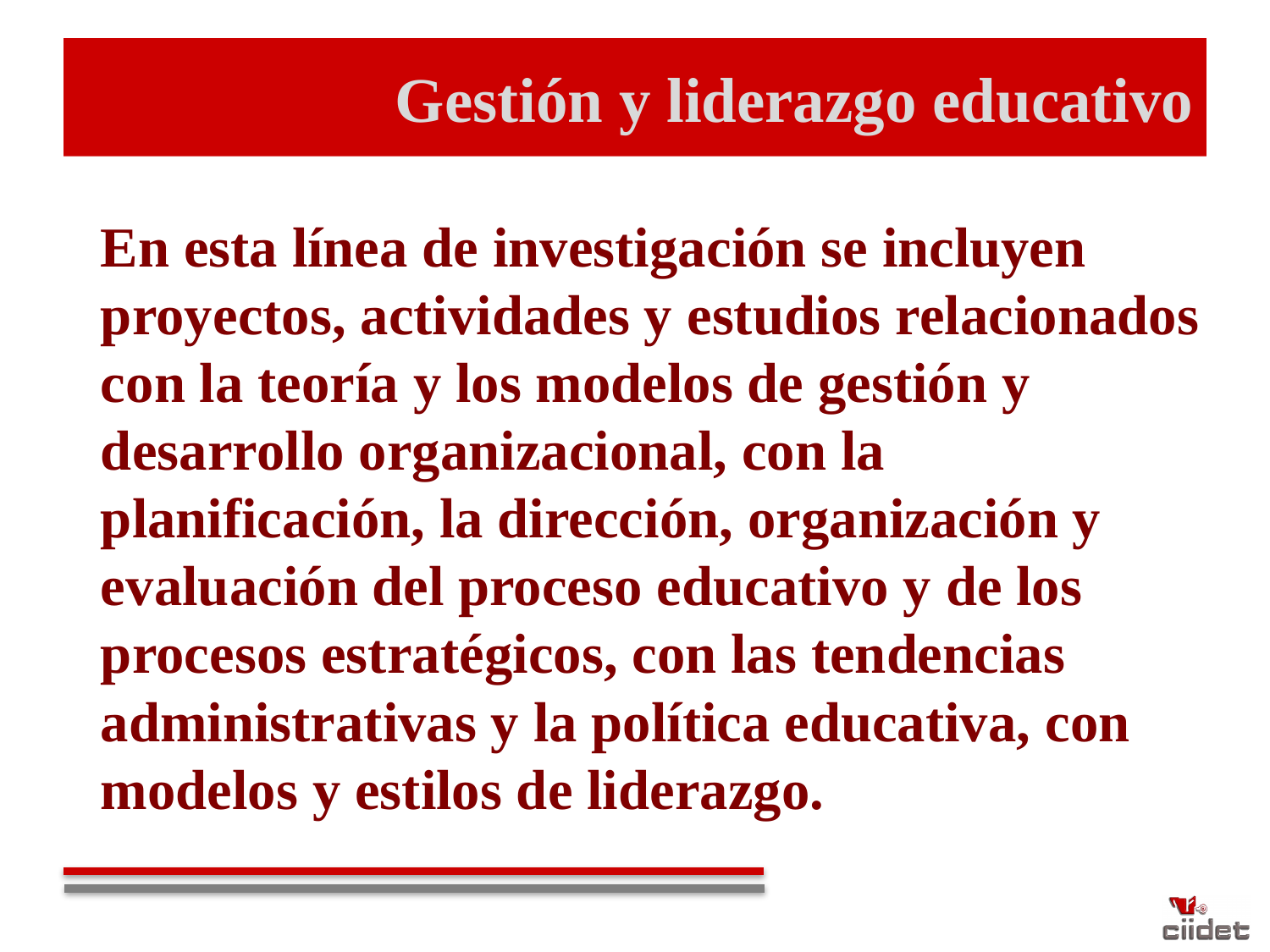

# Gestión y liderazgo educativo
En esta línea de investigación se incluyen proyectos, actividades y estudios relacionados con la teoría y los modelos de gestión y desarrollo organizacional, con la planificación, la dirección, organización y evaluación del proceso educativo y de los procesos estratégicos, con las tendencias administrativas y la política educativa, con modelos y estilos de liderazgo.